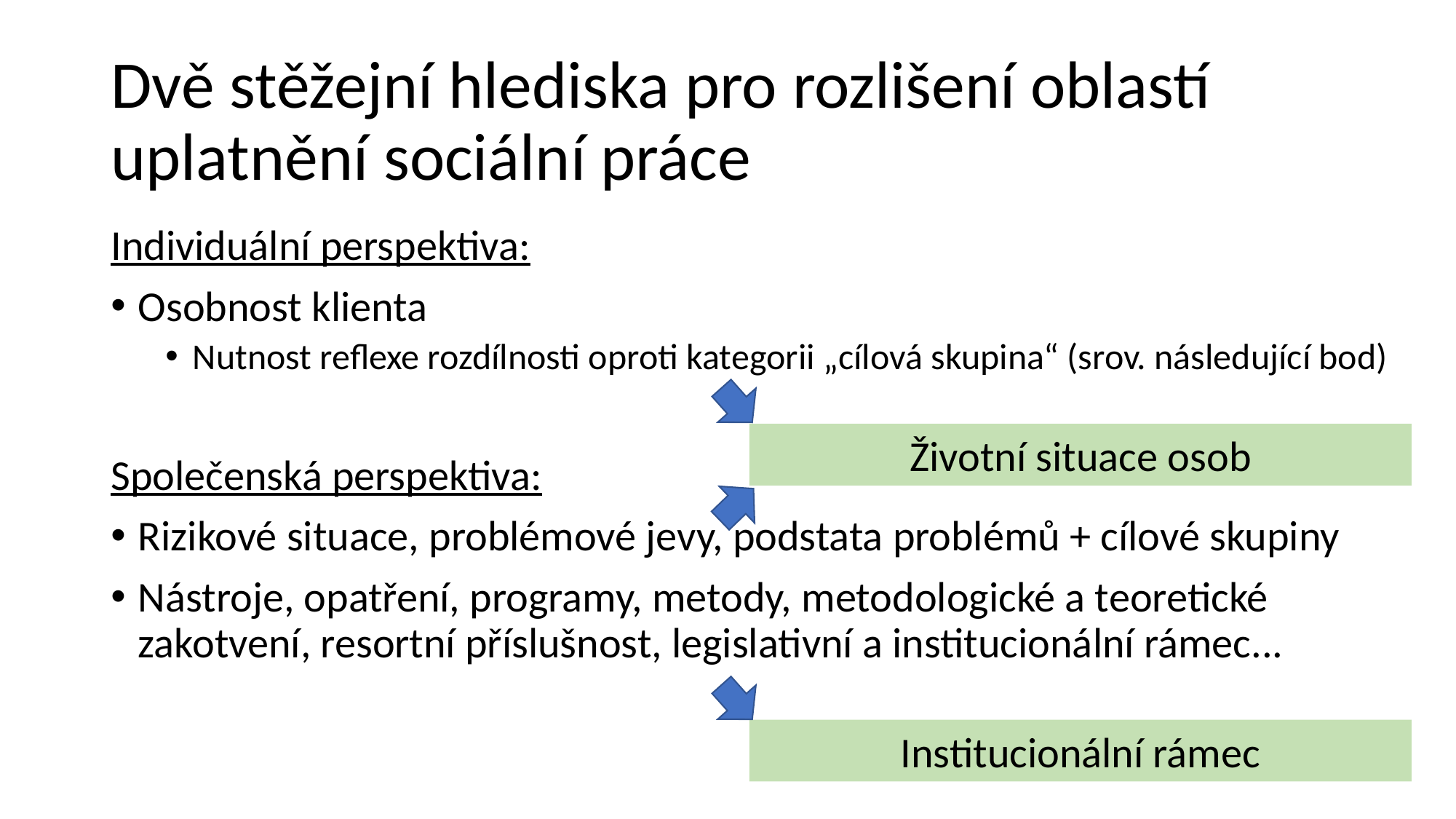

# Dvě stěžejní hlediska pro rozlišení oblastí uplatnění sociální práce
Individuální perspektiva:
Osobnost klienta
Nutnost reflexe rozdílnosti oproti kategorii „cílová skupina“ (srov. následující bod)

Společenská perspektiva:
Rizikové situace, problémové jevy, podstata problémů + cílové skupiny
Nástroje, opatření, programy, metody, metodologické a teoretické zakotvení, resortní příslušnost, legislativní a institucionální rámec...

Životní situace osob

Institucionální rámec